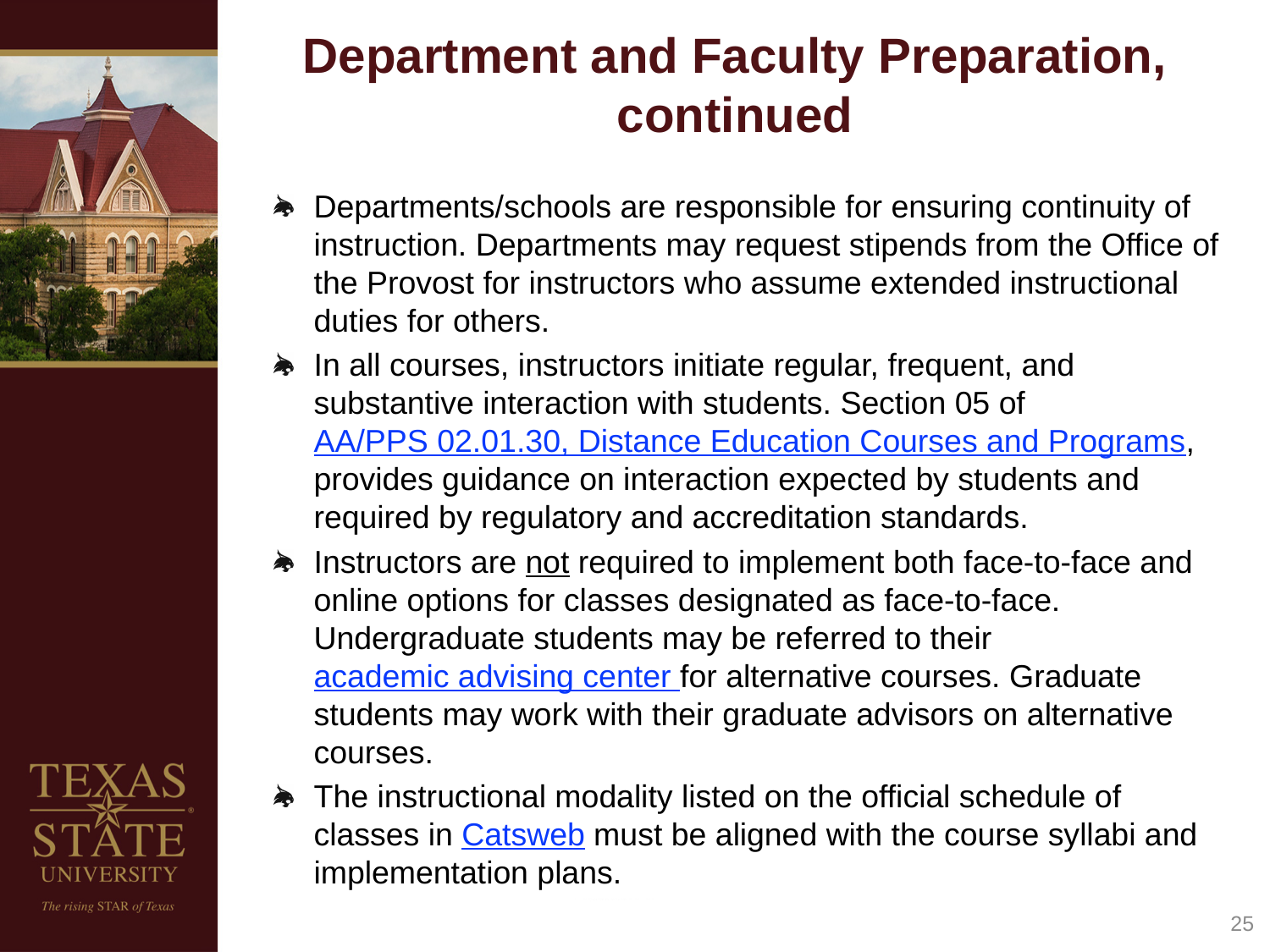

# Department and Faculty Preparation, continued
Departments/schools are responsible for ensuring continuity of instruction. Departments may request stipends from the Office of the Provost for instructors who assume extended instructional duties for others.
In all courses, instructors initiate regular, frequent, and substantive interaction with students. Section 05 of AA/PPS 02.01.30, Distance Education Courses and Programs, provides guidance on interaction expected by students and required by regulatory and accreditation standards.
Instructors are not required to implement both face-to-face and online options for classes designated as face-to-face. Undergraduate students may be referred to their academic advising center for alternative courses. Graduate students may work with their graduate advisors on alternative courses.
The instructional modality listed on the official schedule of classes in Catsweb must be aligned with the course syllabi and implementation plans.

25